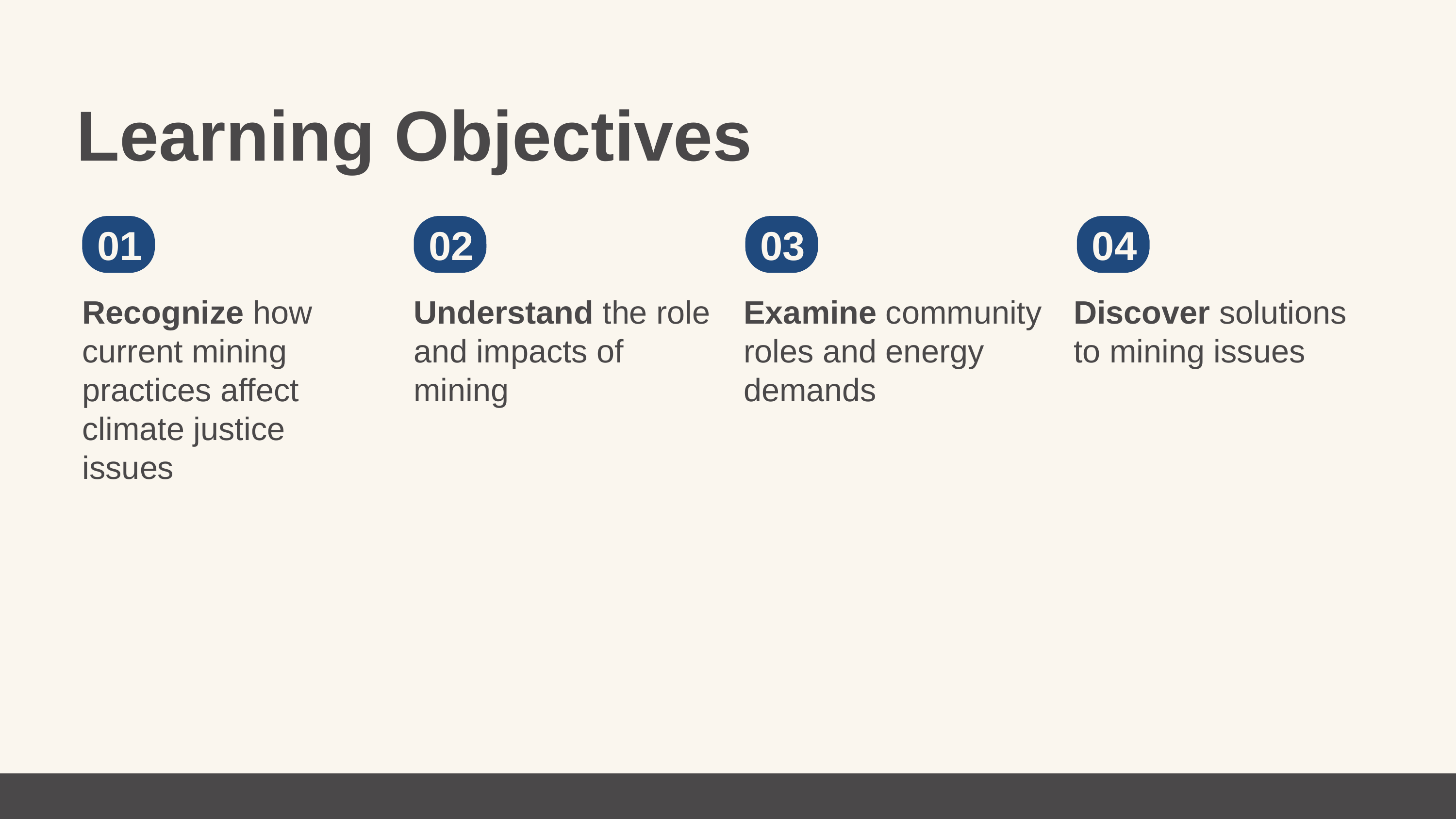

Learning Objectives

01

02

03

04
Recognize how current mining practices affect climate justice issues
Understand the role and impacts of mining
Examine community roles and energy demands
Discover solutions to mining issues